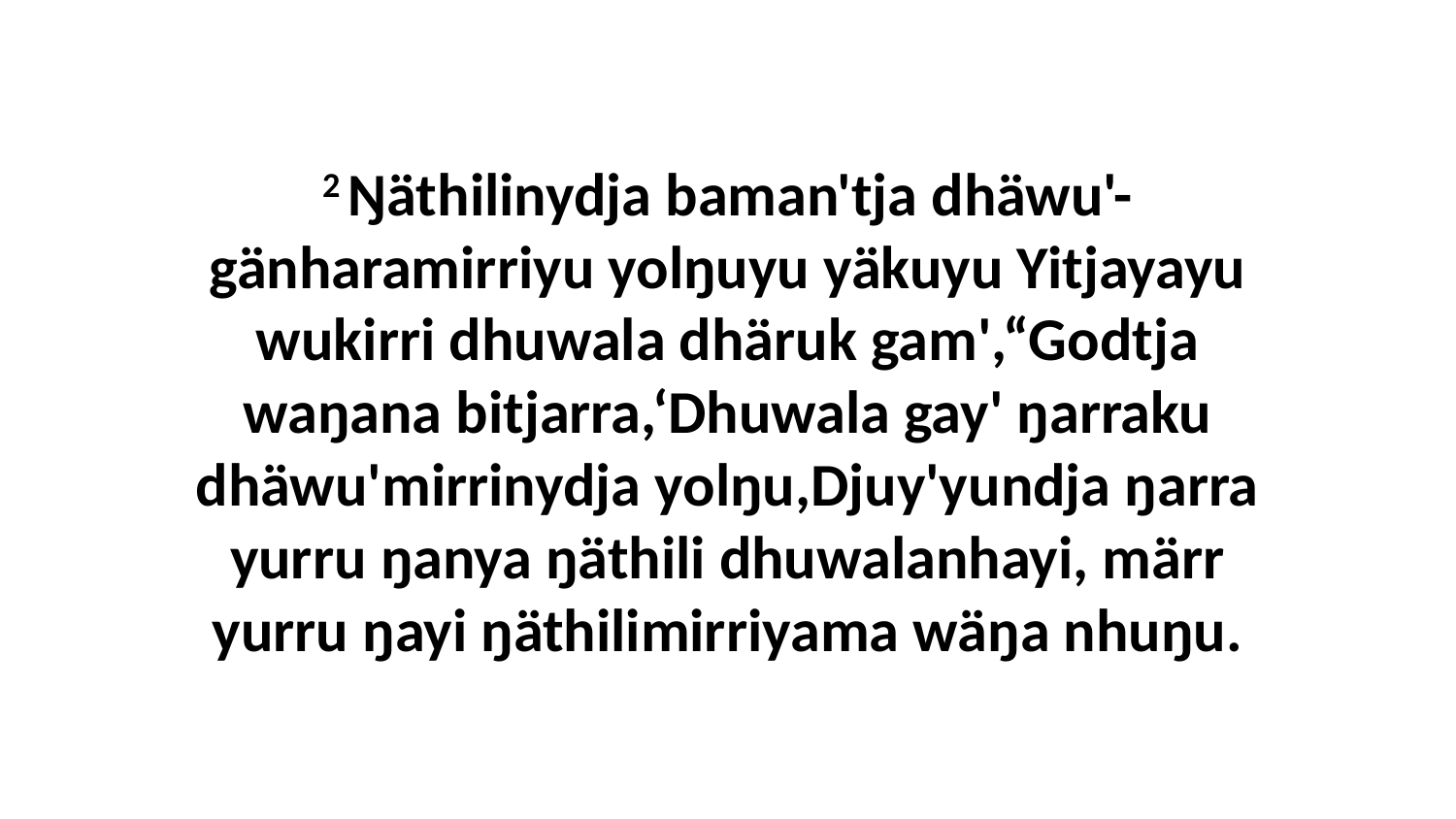

2 Ŋäthilinydja baman'tja dhäwu'-gänharamirriyu yolŋuyu yäkuyu Yitjayayu wukirri dhuwala dhäruk gam',“Godtja waŋana bitjarra,‘Dhuwala gay' ŋarraku dhäwu'mirrinydja yolŋu,Djuy'yundja ŋarra yurru ŋanya ŋäthili dhuwalanhayi, märr yurru ŋayi ŋäthilimirriyama wäŋa nhuŋu.